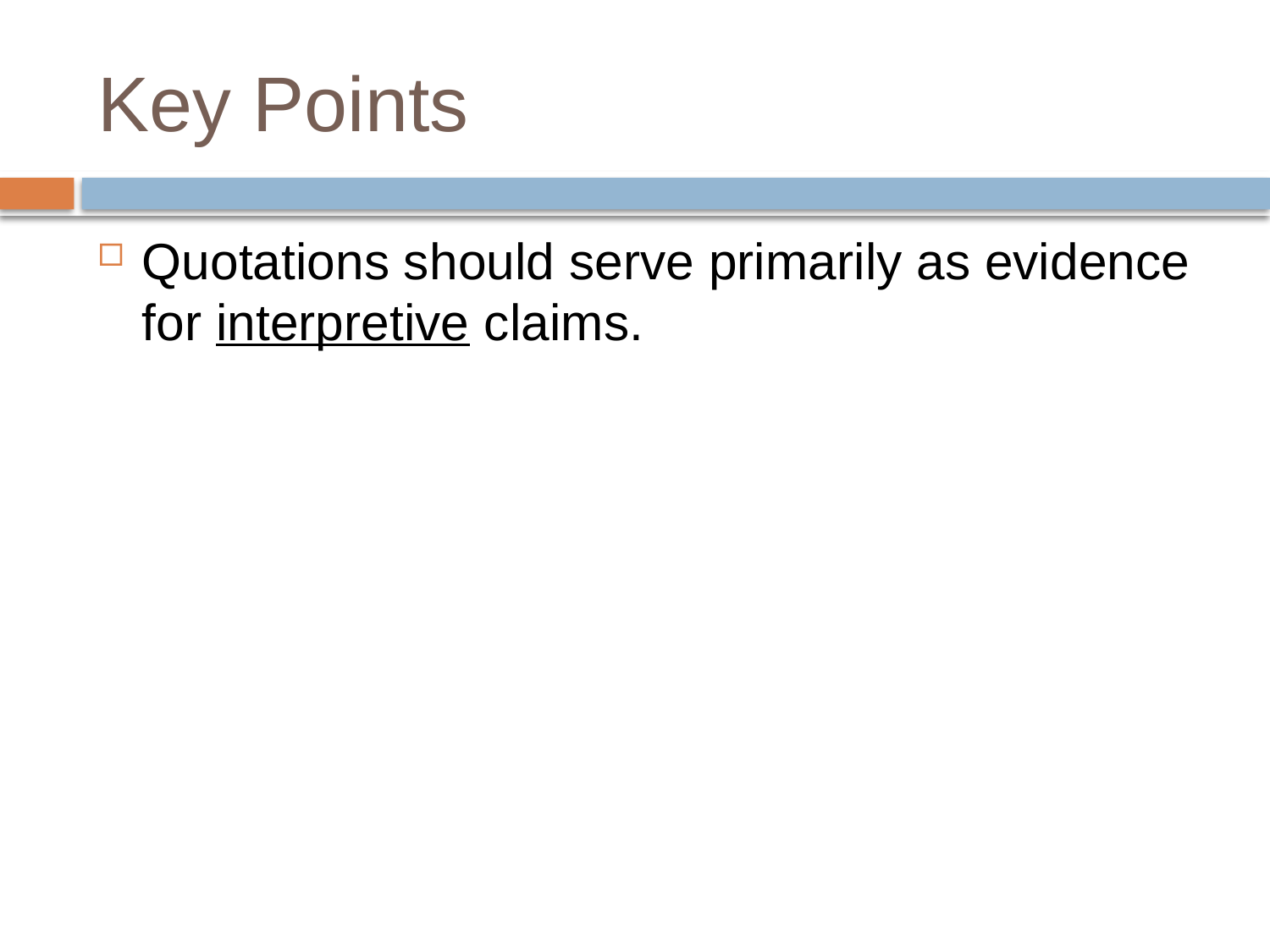

# Key Points
Quotations should serve primarily as evidence for interpretive claims.